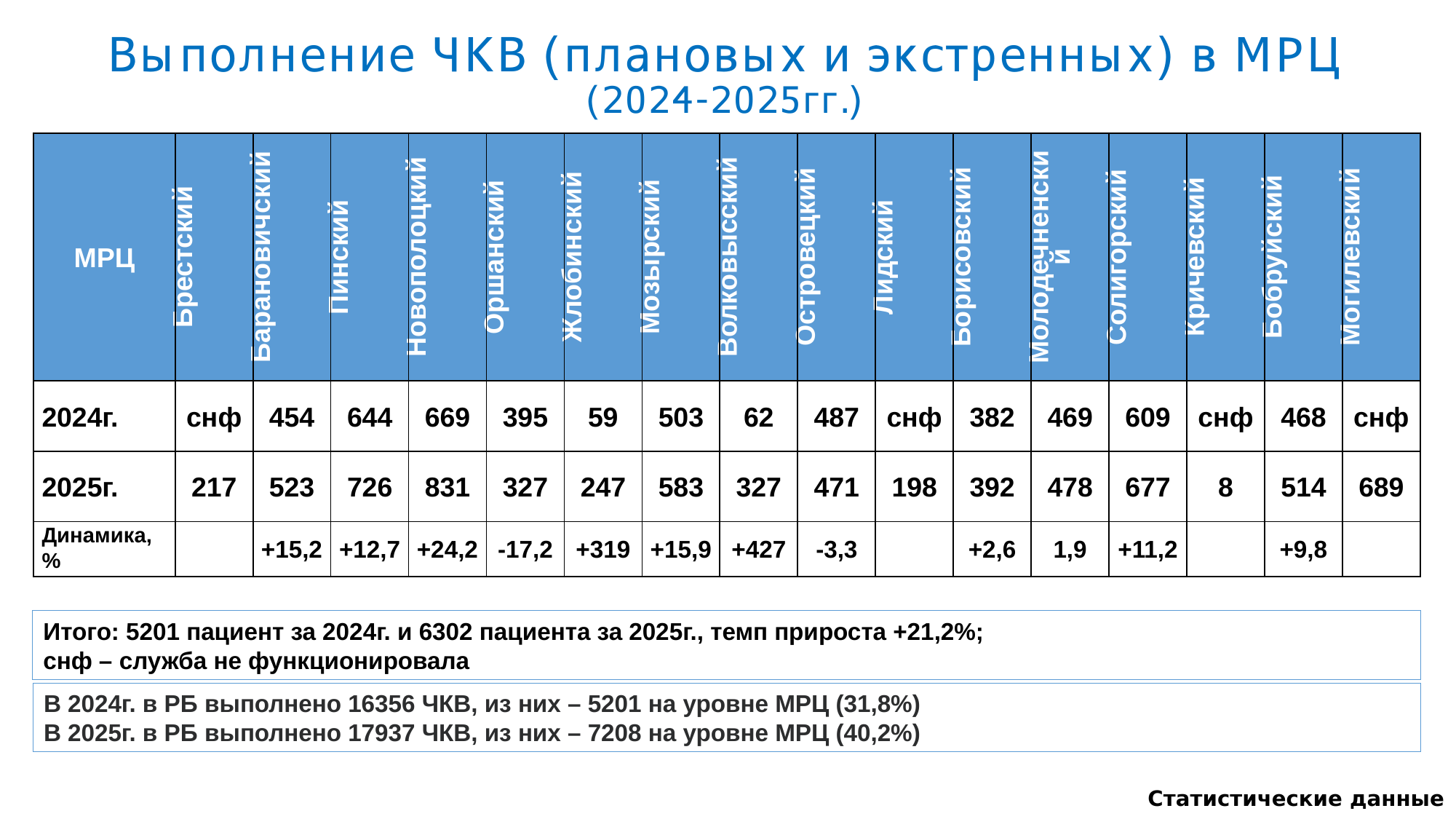

# Выполнение ЧКВ (плановых и экстренных) в МРЦ (2024-2025гг.)
| МРЦ | Брестский | Барановичский | Пинский | Новополоцкий | Оршанский | Жлобинский | Мозырский | Волковысский | Островецкий | Лидский | Борисовский | Молодечненский | Солигорский | Кричевский | Бобруйский | Могилевский |
| --- | --- | --- | --- | --- | --- | --- | --- | --- | --- | --- | --- | --- | --- | --- | --- | --- |
| 2024г. | снф | 454 | 644 | 669 | 395 | 59 | 503 | 62 | 487 | снф | 382 | 469 | 609 | снф | 468 | снф |
| 2025г. | 217 | 523 | 726 | 831 | 327 | 247 | 583 | 327 | 471 | 198 | 392 | 478 | 677 | 8 | 514 | 689 |
| Динамика, % |  | +15,2 | +12,7 | +24,2 | -17,2 | +319 | +15,9 | +427 | -3,3 |  | +2,6 | 1,9 | +11,2 |  | +9,8 |  |
Итого: 5201 пациент за 2024г. и 6302 пациента за 2025г., темп прироста +21,2%;
снф – служба не функционировала
В 2024г. в РБ выполнено 16356 ЧКВ, из них – 5201 на уровне МРЦ (31,8%)
В 2025г. в РБ выполнено 17937 ЧКВ, из них – 7208 на уровне МРЦ (40,2%)
Статистические данные